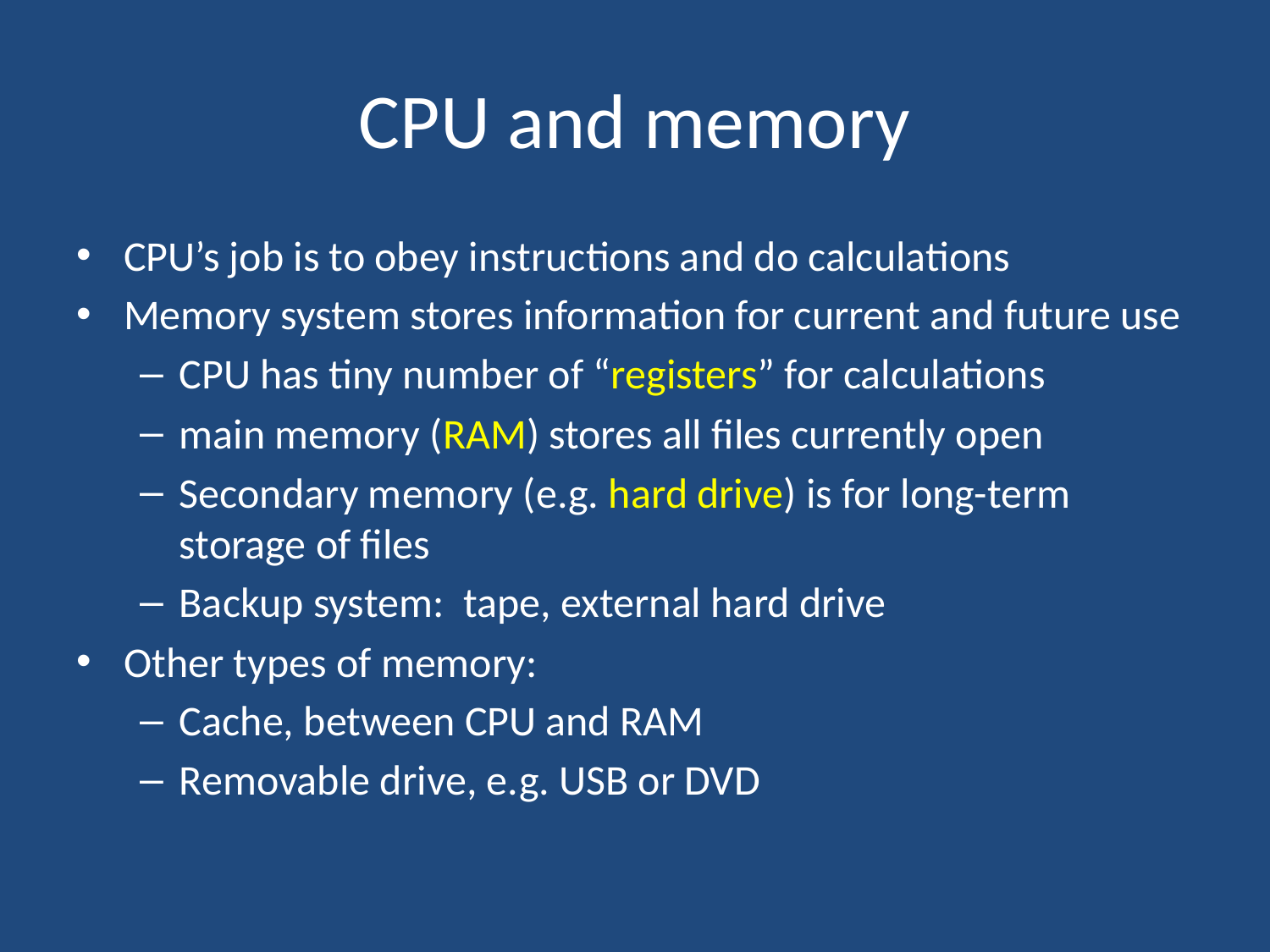

# CPU and memory
CPU’s job is to obey instructions and do calculations
Memory system stores information for current and future use
CPU has tiny number of “registers” for calculations
main memory (RAM) stores all files currently open
Secondary memory (e.g. hard drive) is for long-term storage of files
Backup system:  tape, external hard drive
Other types of memory:
Cache, between CPU and RAM
Removable drive, e.g. USB or DVD